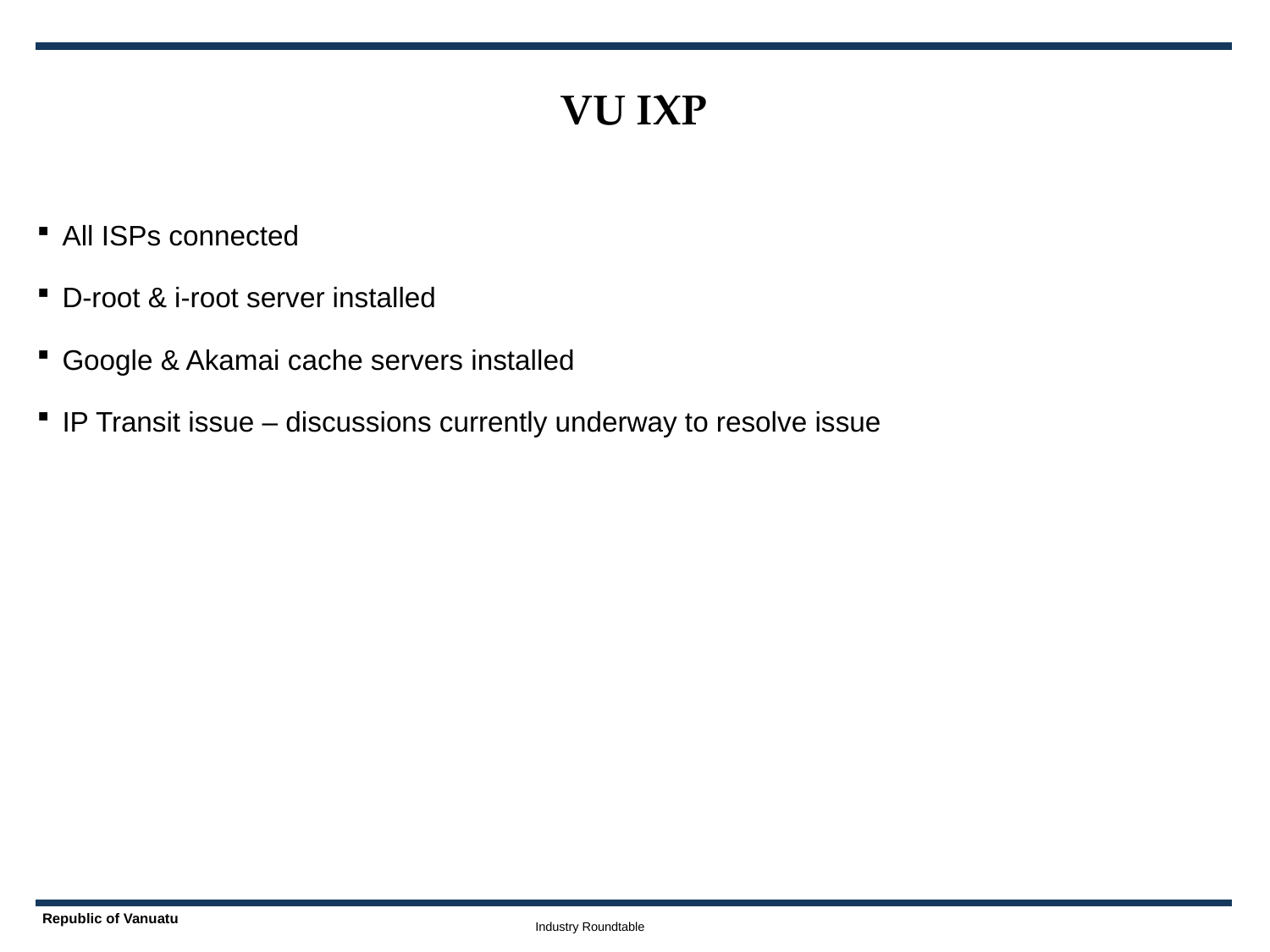

# VU IXP
All ISPs connected
D-root & i-root server installed
Google & Akamai cache servers installed
IP Transit issue – discussions currently underway to resolve issue